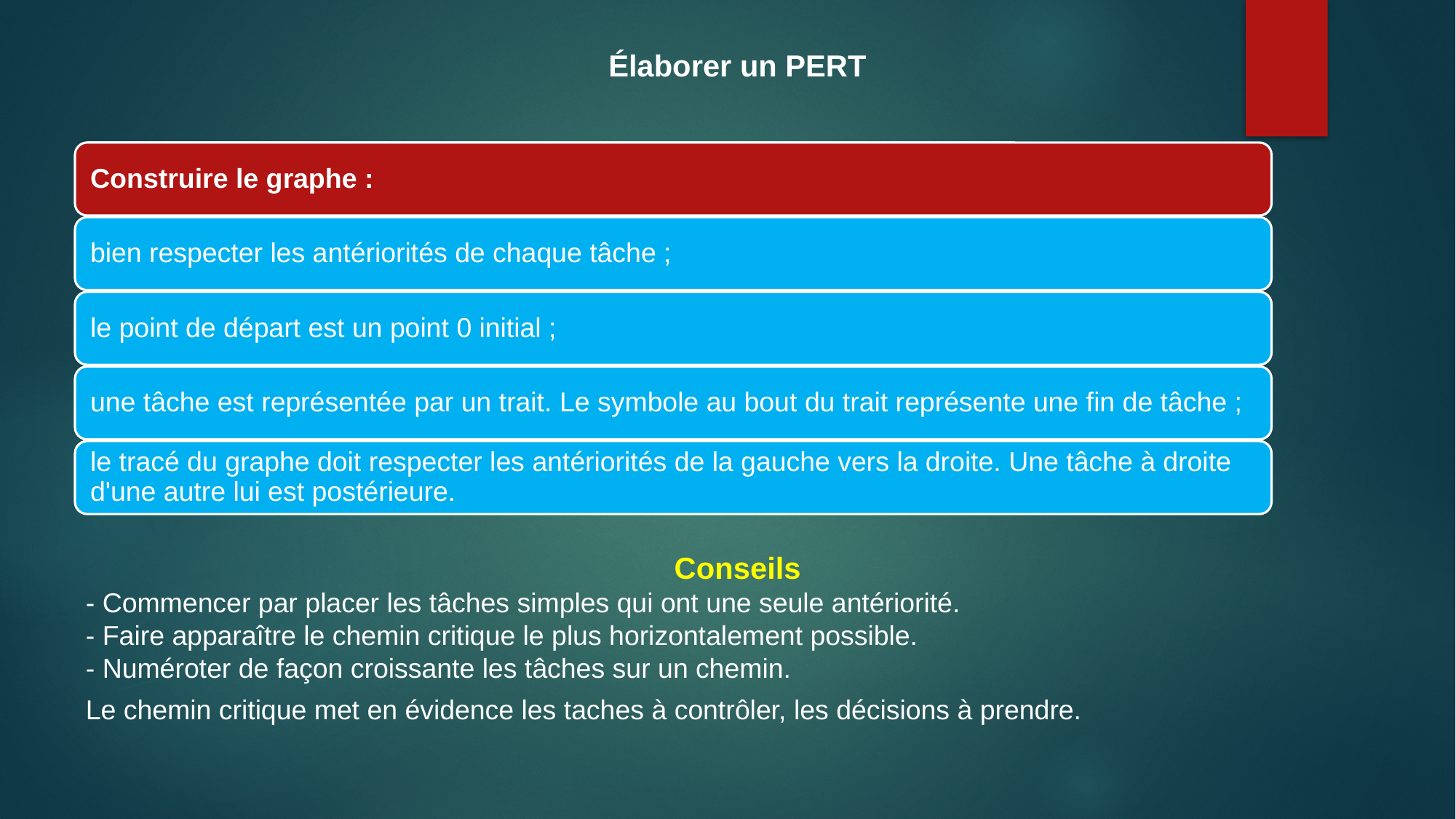

Élaborer un PERT
Construire le graphe :
bien respecter les antériorités de chaque tâche ;
le point de départ est un point 0 initial ;
une tâche est représentée par un trait. Le symbole au bout du trait représente une fin de tâche ;
le tracé du graphe doit respecter les antériorités de la gauche vers la droite. Une tâche à droite d'une autre lui est postérieure.
Conseils
- Commencer par placer les tâches simples qui ont une seule antériorité.
- Faire apparaître le chemin critique le plus horizontalement possible.
- Numéroter de façon croissante les tâches sur un chemin.
Le chemin critique met en évidence les taches à contrôler, les décisions à prendre.